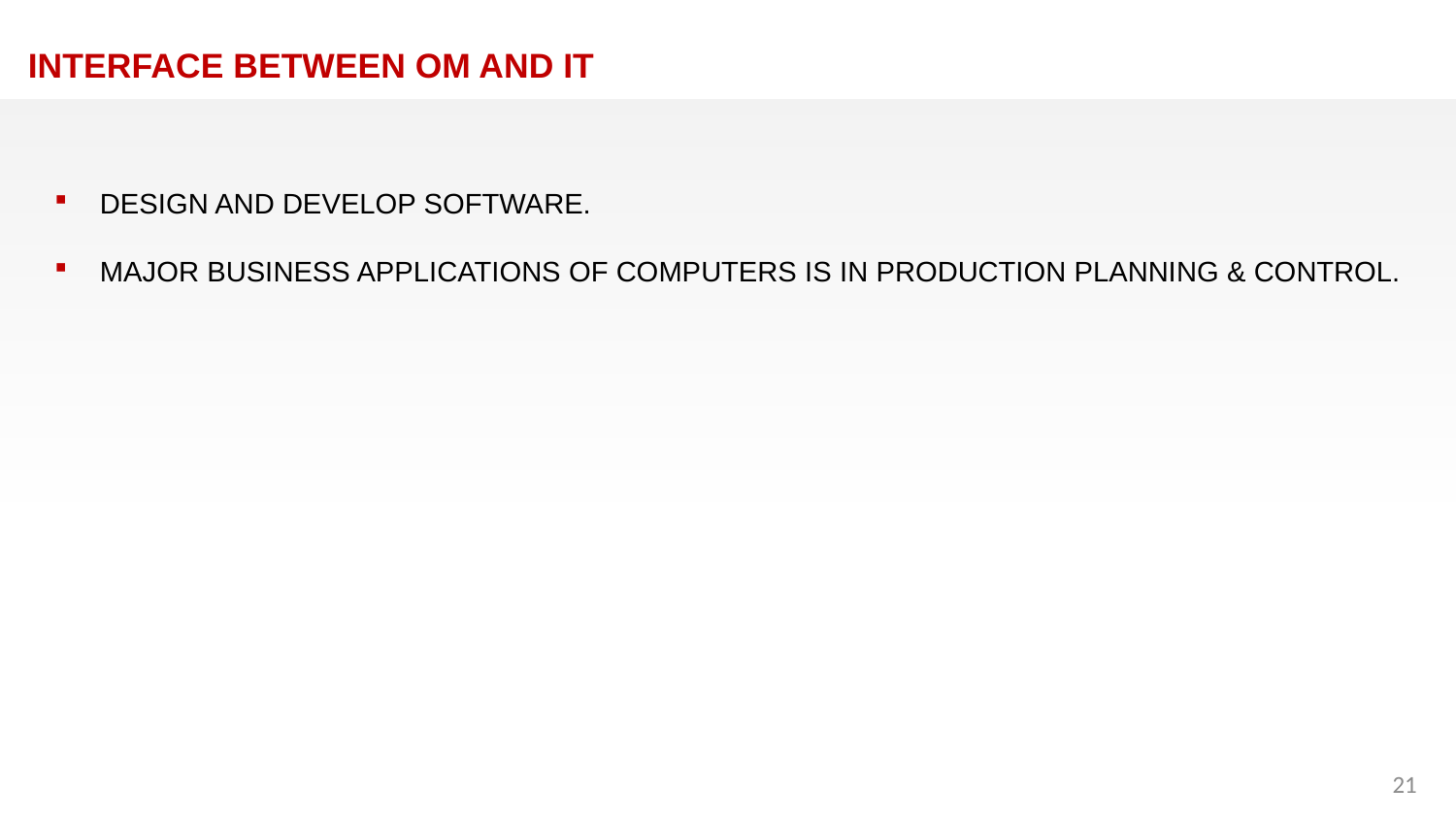

INTERFACE BETWEEN OM AND IT

DESIGN AND DEVELOP SOFTWARE.
MAJOR BUSINESS APPLICATIONS OF COMPUTERS IS IN PRODUCTION PLANNING & CONTROL.